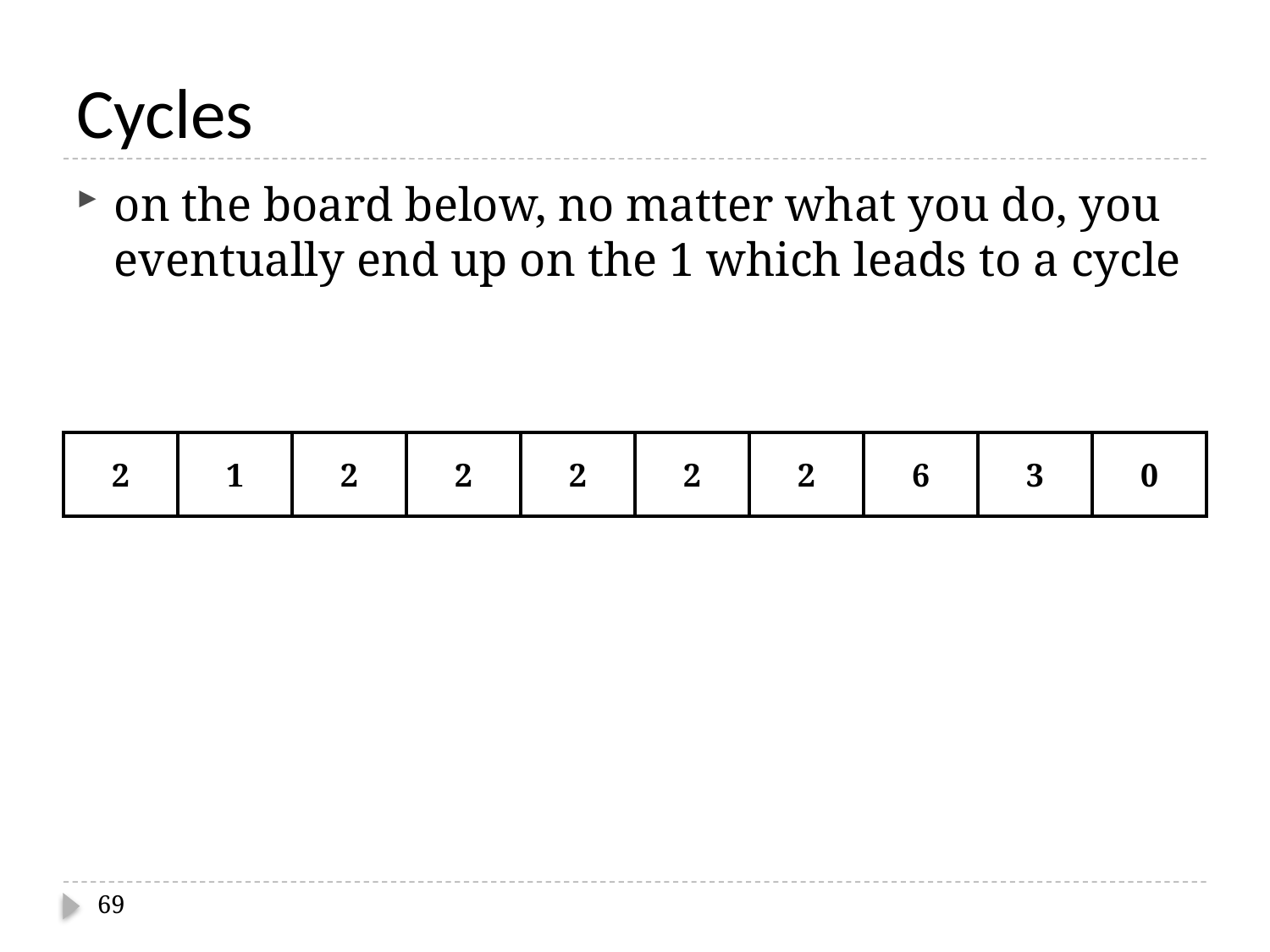

# Cycles
on the board below, no matter what you do, you eventually end up on the 1 which leads to a cycle
| 2 | 1 | 2 | 2 | 2 | 2 | 2 | 6 | 3 | 0 |
| --- | --- | --- | --- | --- | --- | --- | --- | --- | --- |
69